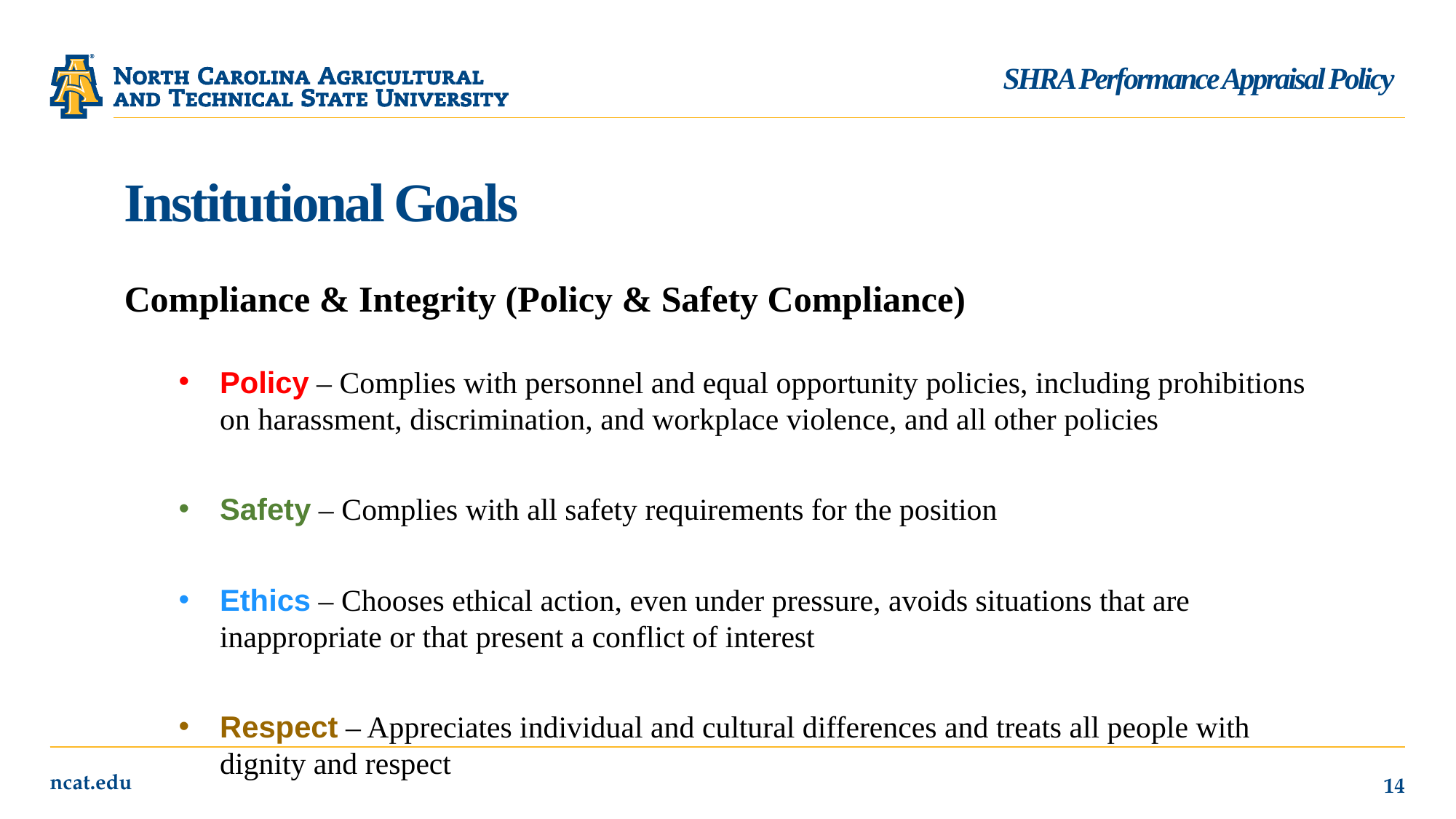

SHRA Performance Appraisal Policy

# Institutional Goals
Compliance & Integrity (Policy & Safety Compliance)

Policy – Complies with personnel and equal opportunity policies, including prohibitions on harassment, discrimination, and workplace violence, and all other policies

Safety – Complies with all safety requirements for the position

Ethics – Chooses ethical action, even under pressure, avoids situations that are inappropriate or that present a conflict of interest

Respect – Appreciates individual and cultural differences and treats all people with dignity and respect

14